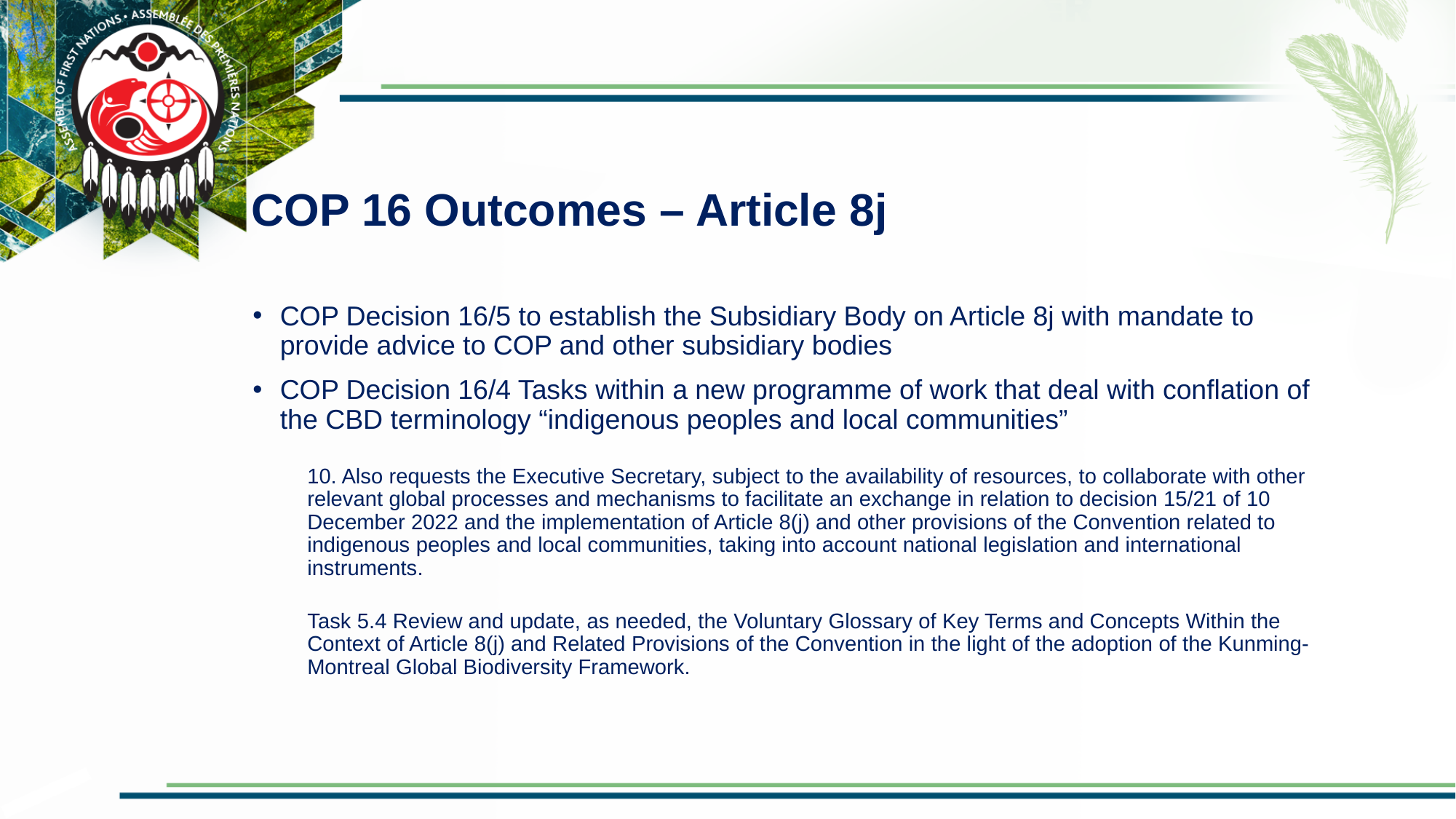

# COP 16 Outcomes – Article 8j
COP Decision 16/5 to establish the Subsidiary Body on Article 8j with mandate to provide advice to COP and other subsidiary bodies
COP Decision 16/4 Tasks within a new programme of work that deal with conflation of the CBD terminology “indigenous peoples and local communities”
10. Also requests the Executive Secretary, subject to the availability of resources, to collaborate with other relevant global processes and mechanisms to facilitate an exchange in relation to decision 15/21 of 10 December 2022 and the implementation of Article 8(j) and other provisions of the Convention related to indigenous peoples and local communities, taking into account national legislation and international instruments.
Task 5.4 Review and update, as needed, the Voluntary Glossary of Key Terms and Concepts Within the Context of Article 8(j) and Related Provisions of the Convention in the light of the adoption of the Kunming-Montreal Global Biodiversity Framework.